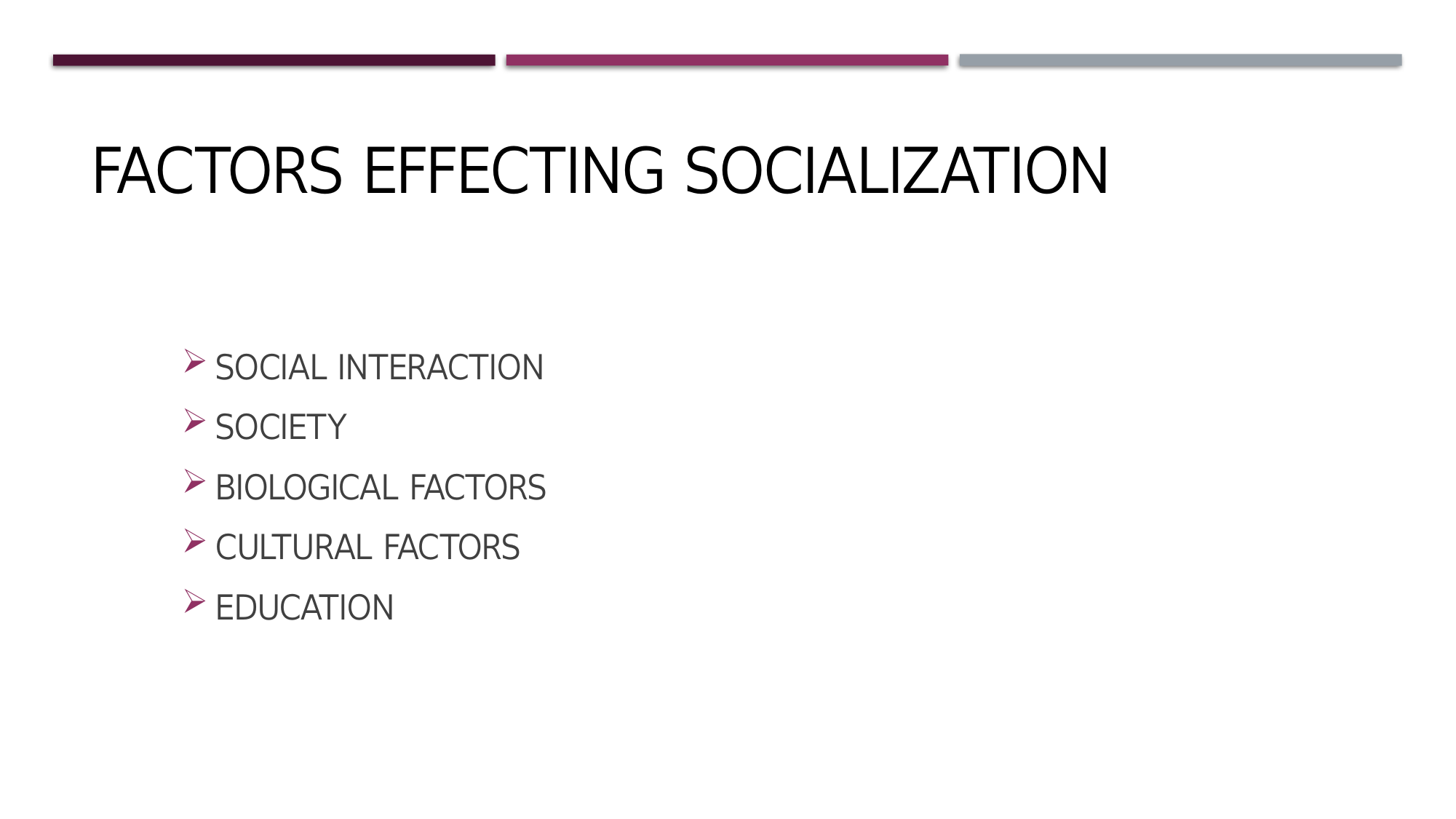

# FACTORS EFFECTING SOCIALIZATION
SOCIAL INTERACTION
SOCIETY
BIOLOGICAL FACTORS
CULTURAL FACTORS
EDUCATION